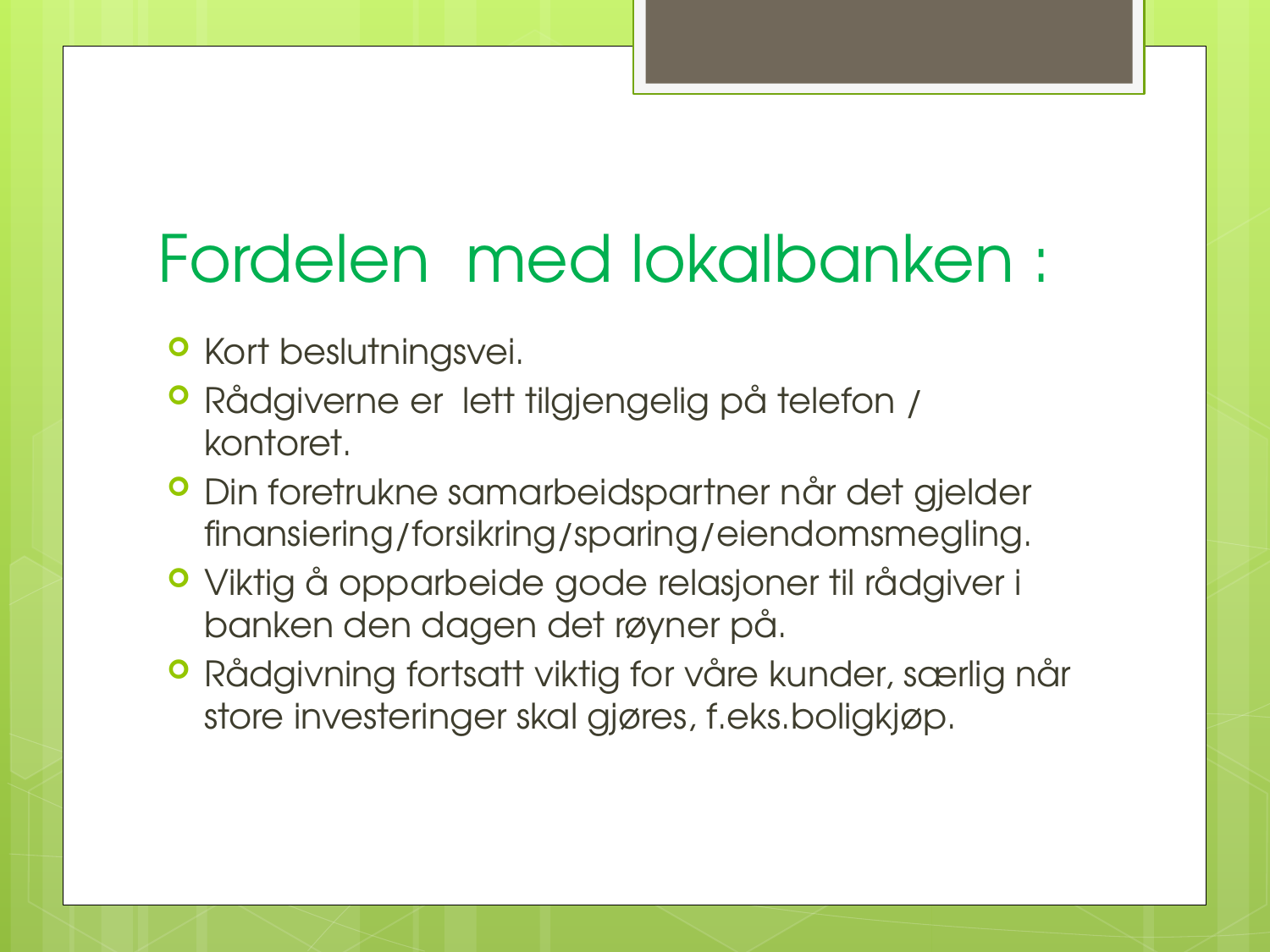

# Fordelen  med lokalbanken :
Kort beslutningsvei.
Rådgiverne er  lett tilgjengelig på telefon / kontoret.
Din foretrukne samarbeidspartner når det gjelder finansiering/forsikring/sparing/eiendomsmegling.
Viktig å opparbeide gode relasjoner til rådgiver i banken den dagen det røyner på.
Rådgivning fortsatt viktig for våre kunder, særlig når store investeringer skal gjøres, f.eks.boligkjøp.